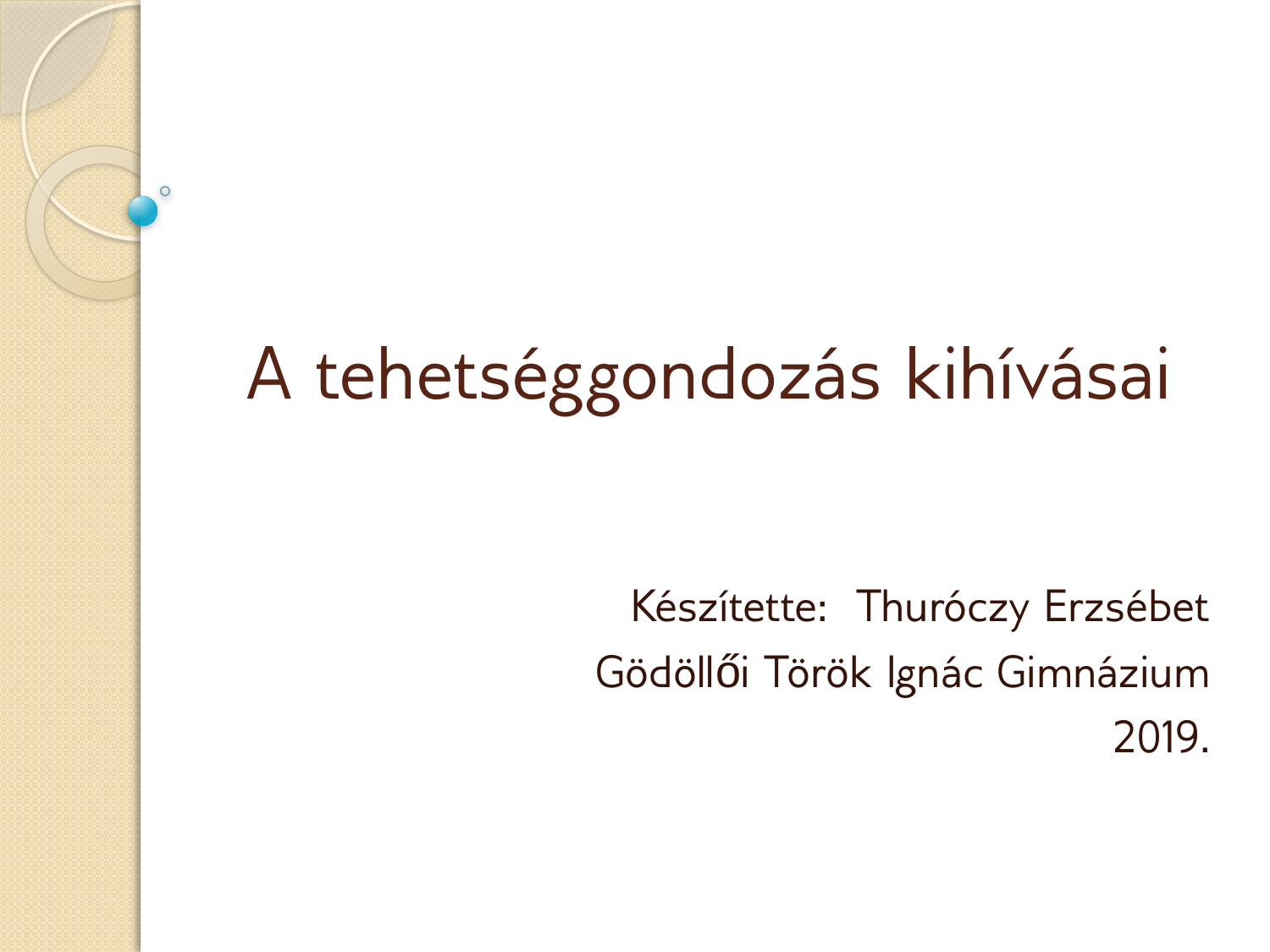

# A tehetséggondozás kihívásai
Készítette:  Thuróczy Erzsébet
Gödöllői Török Ignác Gimnázium
2019.